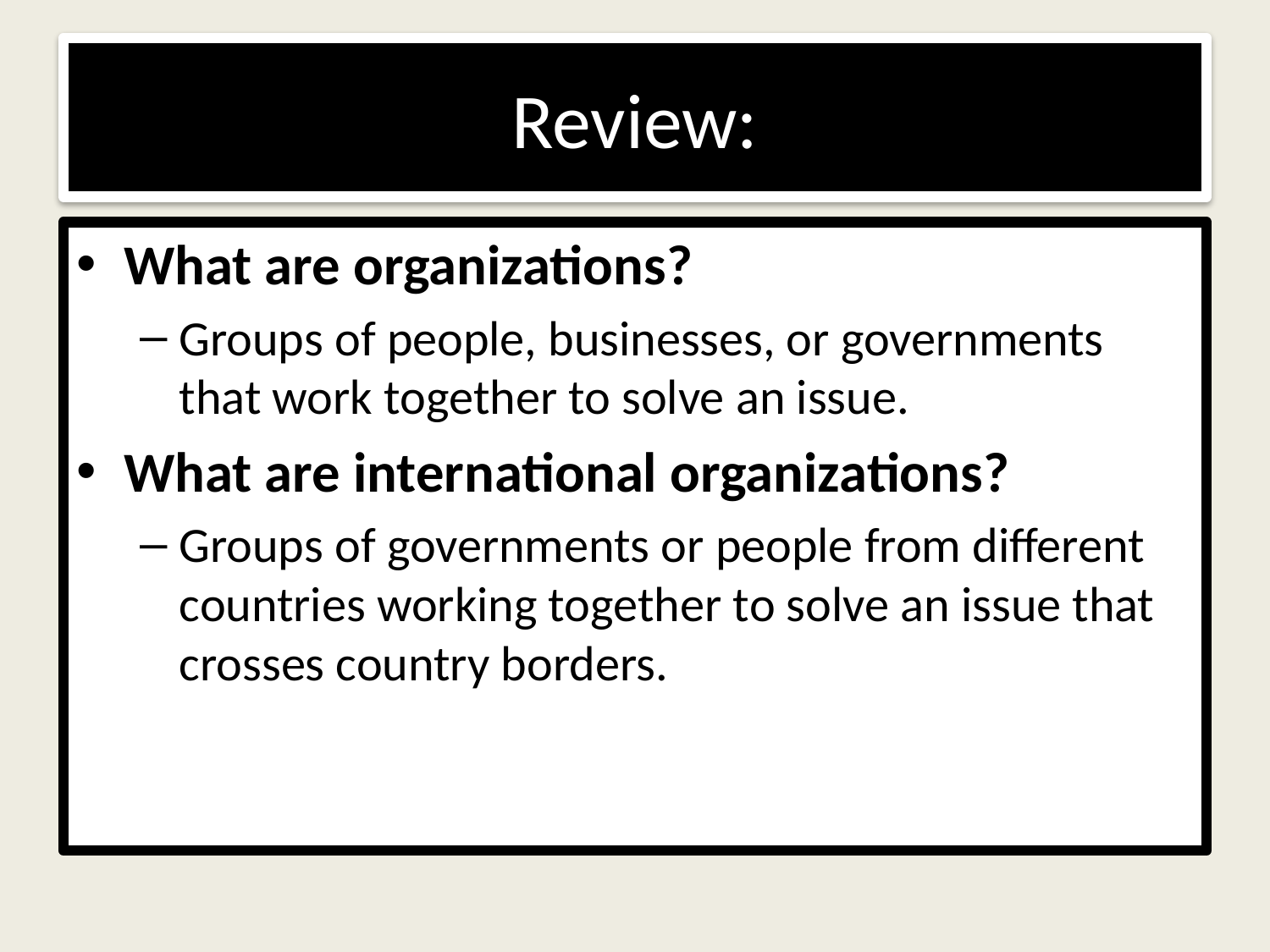

# Review:
What are organizations?
Groups of people, businesses, or governments that work together to solve an issue.
What are international organizations?
Groups of governments or people from different countries working together to solve an issue that crosses country borders.